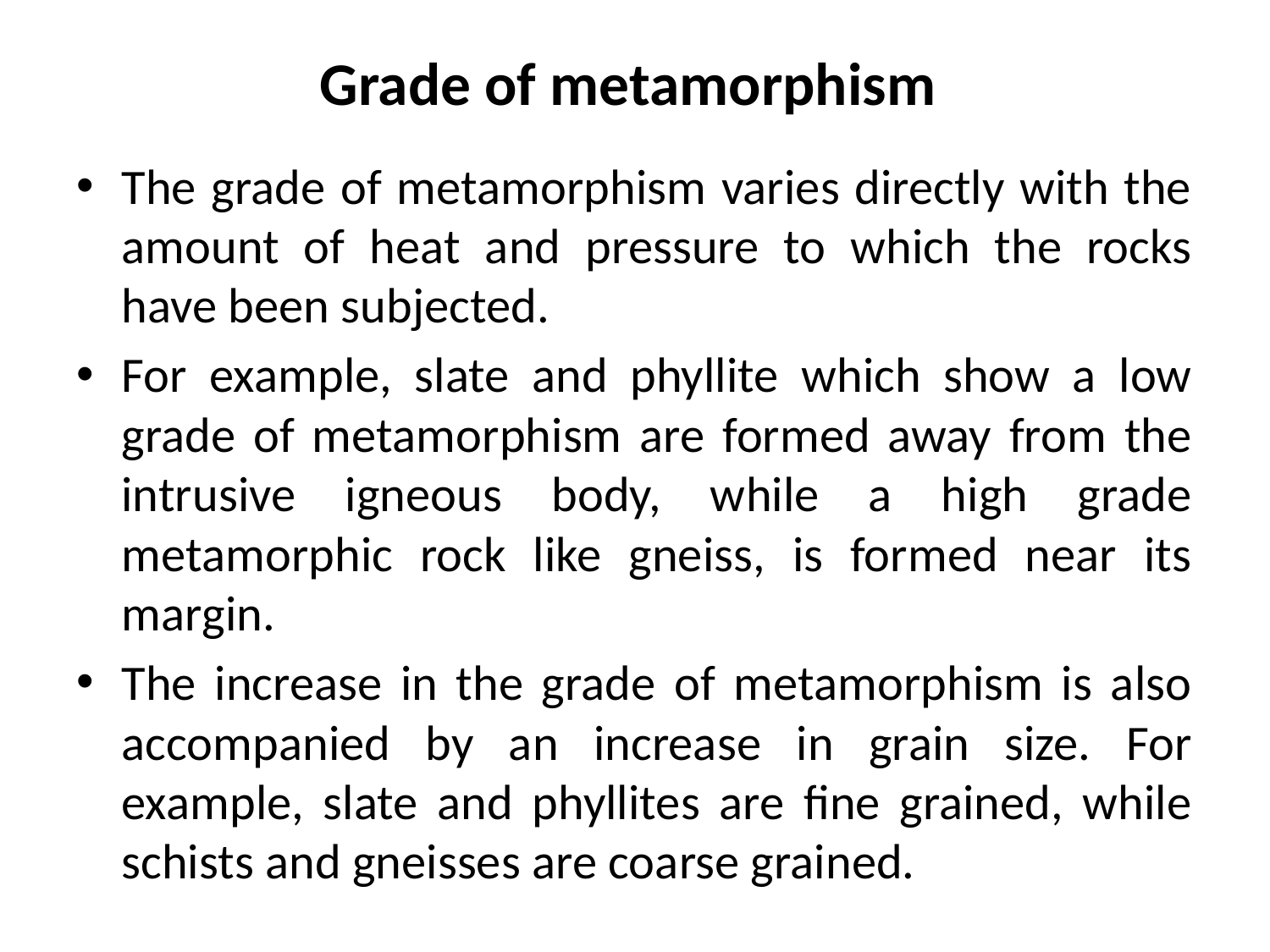

# Grade of metamorphism
The grade of metamorphism varies directly with the amount of heat and pressure to which the rocks have been subjected.
For example, slate and phyllite which show a low grade of metamorphism are formed away from the intrusive igneous body, while a high grade metamorphic rock like gneiss, is formed near its margin.
The increase in the grade of metamorphism is also accompanied by an increase in grain size. For example, slate and phyllites are fine grained, while schists and gneisses are coarse grained.